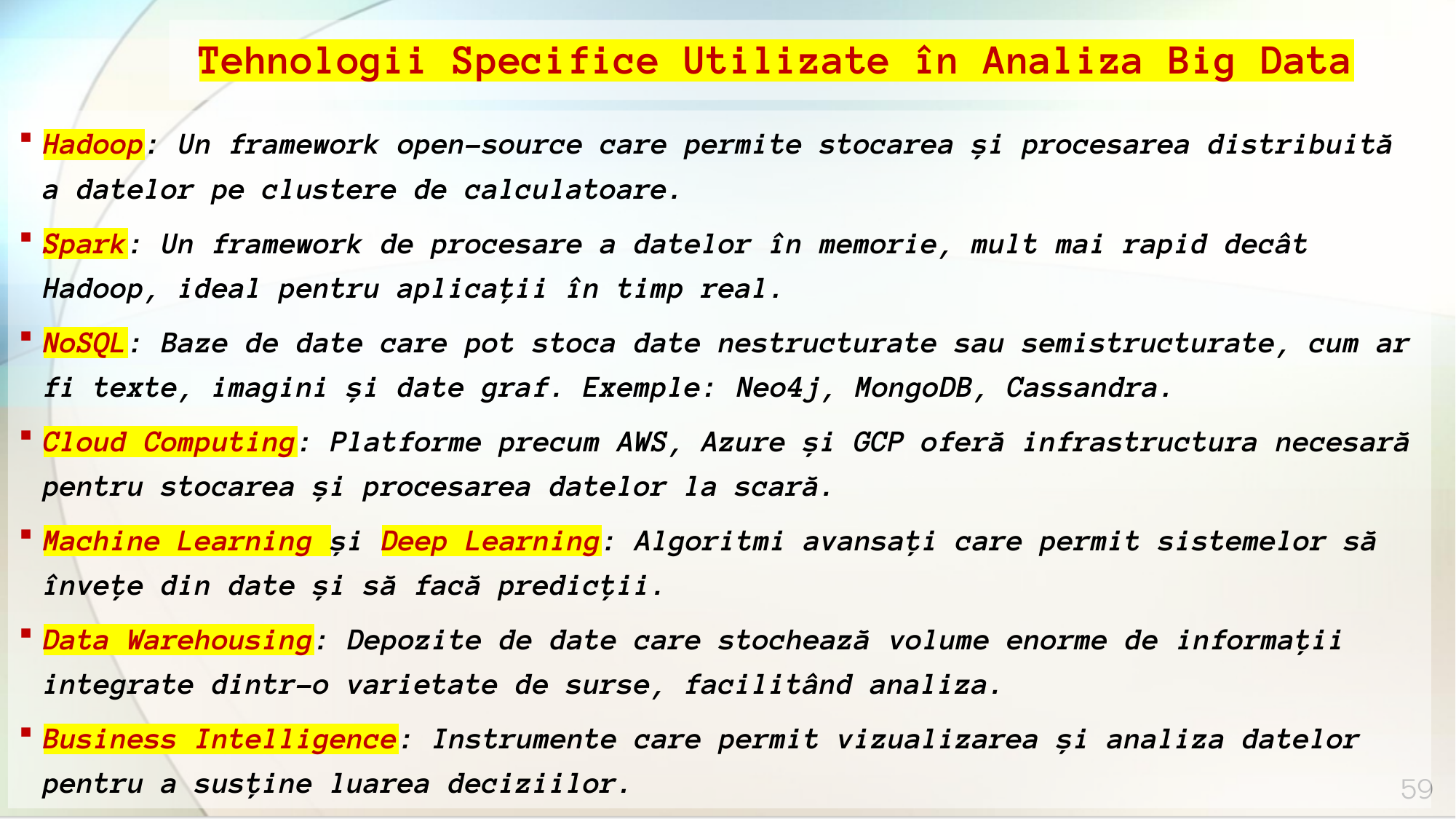

# Tehnologii Specifice Utilizate în Analiza Big Data
Hadoop: Un framework open-source care permite stocarea și procesarea distribuită a datelor pe clustere de calculatoare.
Spark: Un framework de procesare a datelor în memorie, mult mai rapid decât Hadoop, ideal pentru aplicații în timp real.
NoSQL: Baze de date care pot stoca date nestructurate sau semistructurate, cum ar fi texte, imagini și date graf. Exemple: Neo4j, MongoDB, Cassandra.
Cloud Computing: Platforme precum AWS, Azure și GCP oferă infrastructura necesară pentru stocarea și procesarea datelor la scară.
Machine Learning și Deep Learning: Algoritmi avansați care permit sistemelor să învețe din date și să facă predicții.
Data Warehousing: Depozite de date care stochează volume enorme de informații integrate dintr-o varietate de surse, facilitând analiza.
Business Intelligence: Instrumente care permit vizualizarea și analiza datelor pentru a susține luarea deciziilor.
59